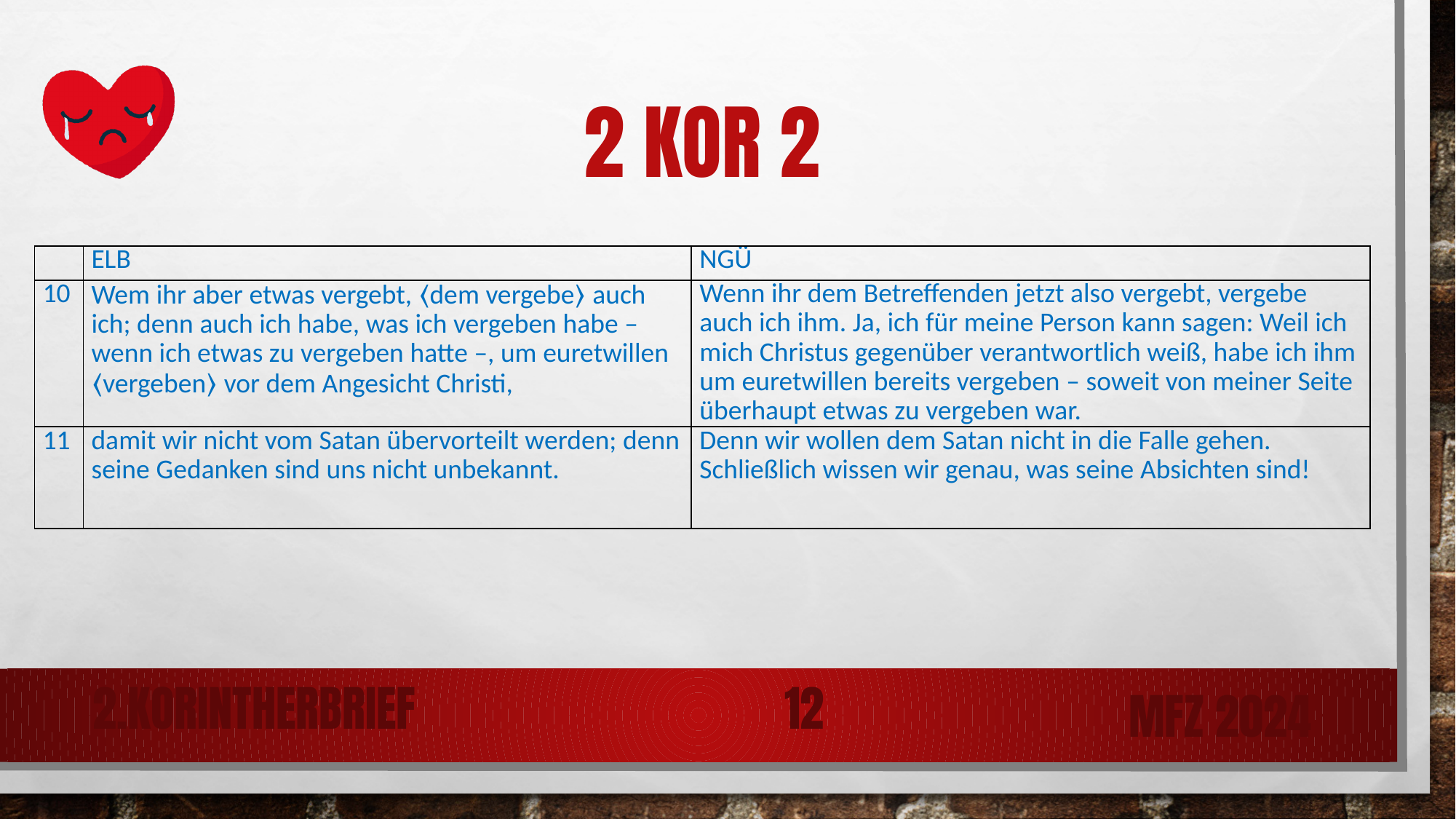

# 2 Kor 2
|  | ELB | NGÜ |
| --- | --- | --- |
| 10 | Wem ihr aber etwas vergebt, ⟨dem vergebe⟩ auch ich; denn auch ich habe, was ich vergeben habe – wenn ich etwas zu vergeben hatte –, um euretwillen ⟨vergeben⟩ vor dem Angesicht Christi, | Wenn ihr dem Betreffenden jetzt also vergebt, vergebe auch ich ihm. Ja, ich für meine Person kann sagen: Weil ich mich Christus gegenüber verantwortlich weiß, habe ich ihm um euretwillen bereits vergeben – soweit von meiner Seite überhaupt etwas zu vergeben war. |
| 11 | damit wir nicht vom Satan übervorteilt werden; denn seine Gedanken sind uns nicht unbekannt. | Denn wir wollen dem Satan nicht in die Falle gehen. Schließlich wissen wir genau, was seine Absichten sind! |
2.Korintherbrief
12
MFZ 2024